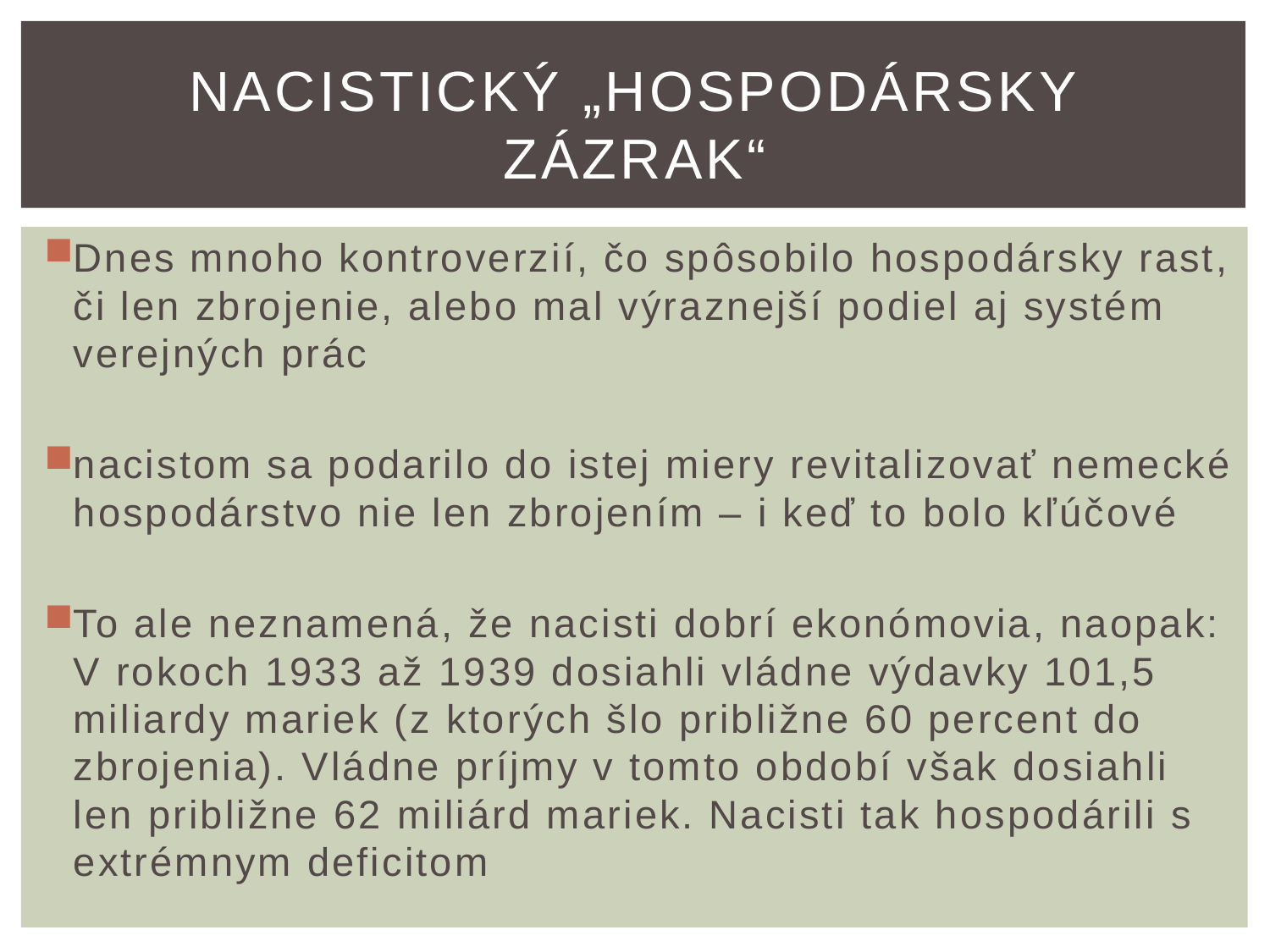

# Nacistický „hospodársky zázrak“
Dnes mnoho kontroverzií, čo spôsobilo hospodársky rast, či len zbrojenie, alebo mal výraznejší podiel aj systém verejných prác

nacistom sa podarilo do istej miery revitalizovať nemecké hospodárstvo nie len zbrojením – i keď to bolo kľúčové

To ale neznamená, že nacisti dobrí ekonómovia, naopak: V rokoch 1933 až 1939 dosiahli vládne výdavky 101,5 miliardy mariek (z ktorých šlo približne 60 percent do zbrojenia). Vládne príjmy v tomto období však dosiahli len približne 62 miliárd mariek. Nacisti tak hospodárili s extrémnym deficitom